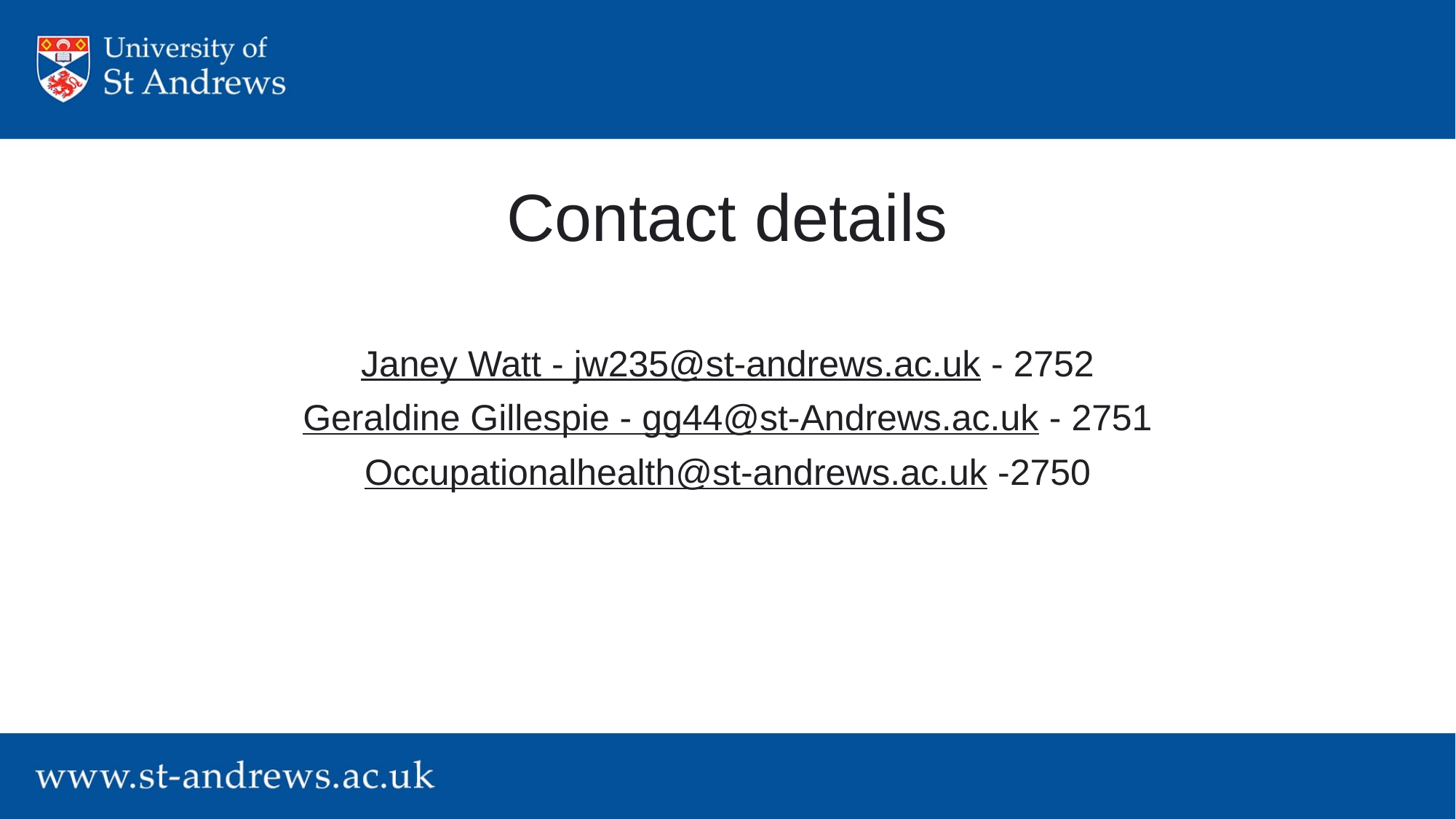

# Contact details

Janey Watt - jw235@st-andrews.ac.uk - 2752
Geraldine Gillespie - gg44@st-Andrews.ac.uk - 2751
Occupationalhealth@st-andrews.ac.uk -2750